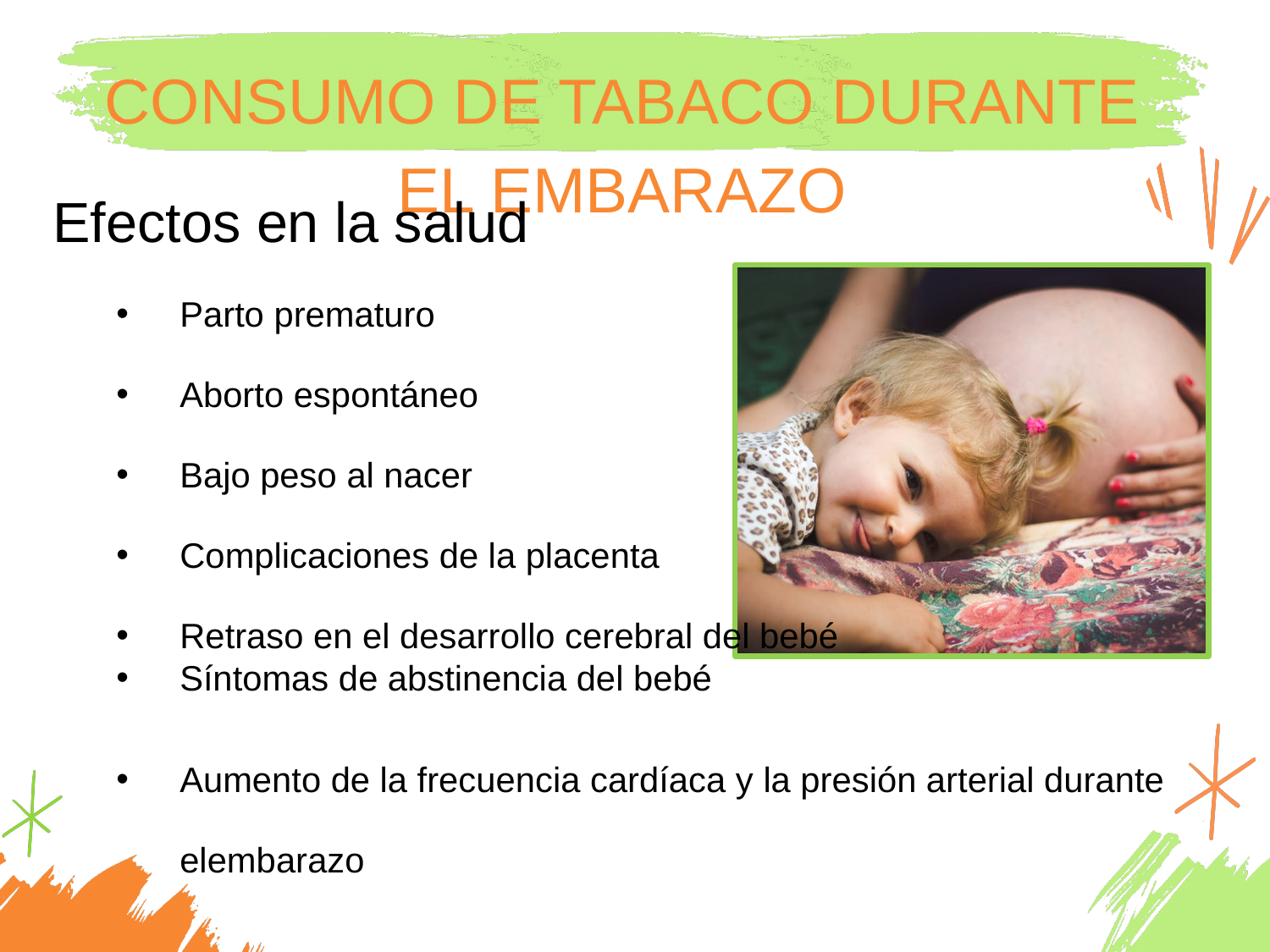

CONSUMO DE TABACO DURANTE EL EMBARAZO

Efectos en la salud
Parto prematuro
Aborto espontáneo
Bajo peso al nacer
Complicaciones de la placenta
Retraso en el desarrollo cerebral del bebé
Síntomas de abstinencia del bebé

Aumento de la frecuencia cardíaca y la presión arterial durante elembarazo